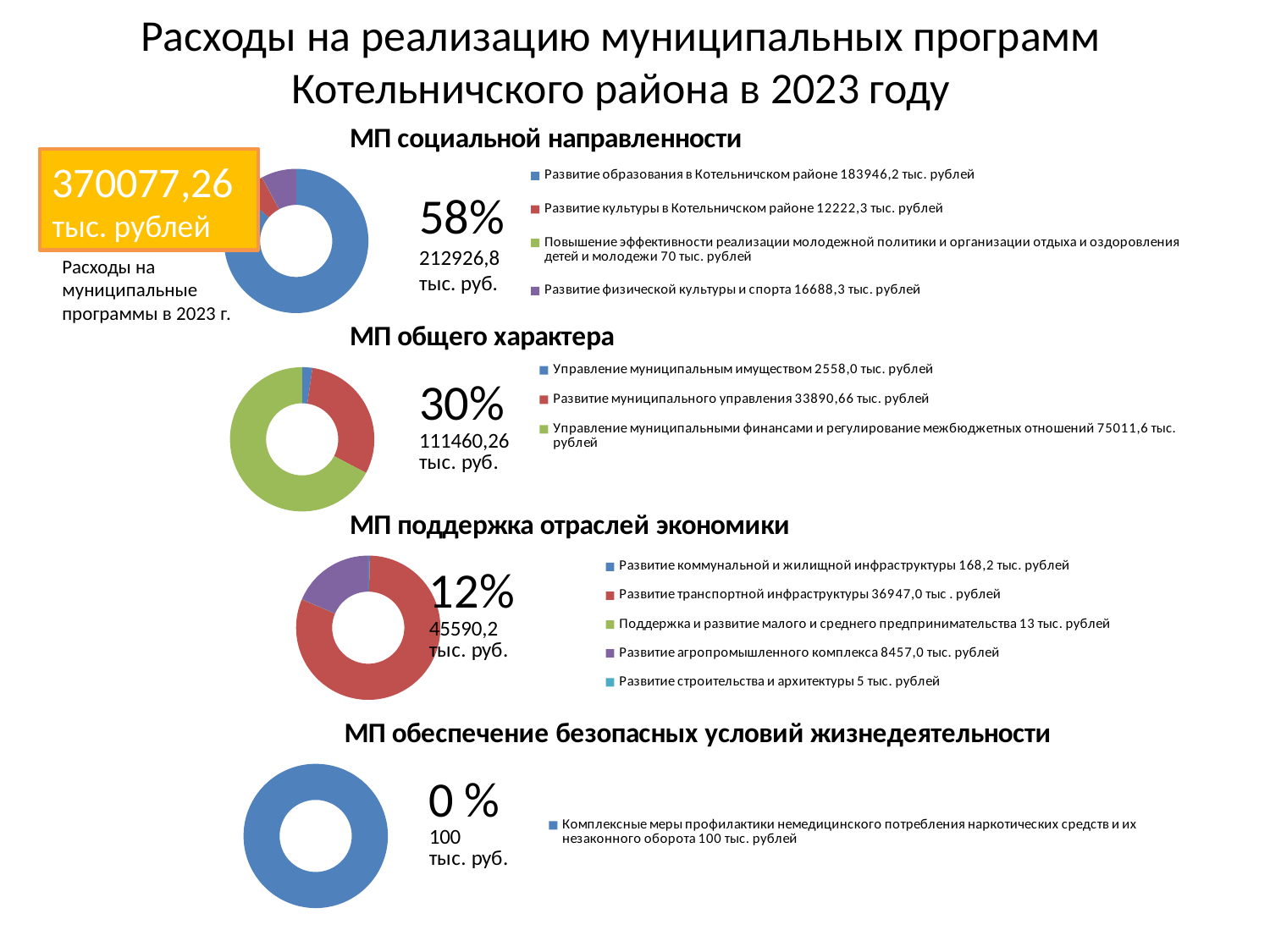

# Расходы на реализацию муниципальных программ Котельничского района в 2023 году

### Chart:

| Category | МП социальной направленности |
|---|---|
| Развитие образования в Котельничском районе 183946,2 тыс. рублей | 183946.2 |
| Развитие культуры в Котельничском районе 12222,3 тыс. рублей | 12222.3 |
| Повышение эффективности реализации молодежной политики и организации отдыха и оздоровления детей и молодежи 70 тыс. рублей | 70.0 |
| Развитие физической культуры и спорта 16688,3 тыс. рублей | 16688.3 |
370077,26 тыс. рублей
58%
212926,8
тыс. руб.
Расходы на муниципальные программы в 2023 г.

### Chart: МП общего характера

| Category | МП социальной направленности |
|---|---|
| Управление муниципальным имуществом 2558,0 тыс. рублей | 2558.0 |
| Развитие муниципального управления 33890,66 тыс. рублей | 33890.659999999996 |
| Управление муниципальными финансами и регулирование межбюджетных отношений 75011,6 тыс. рублей | 75011.6 |

### Chart: МП поддержка отраслей экономики

| Category | МП поддержка отраслей экономики  |
|---|---|
| Развитие коммунальной и жилищной инфраструктуры 168,2 тыс. рублей | 168.2 |
| Развитие транспортной инфраструктуры 36947,0 тыс . рублей | 36947.0 |
| Поддержка и развитие малого и среднего предпринимательства 13 тыс. рублей | 13.0 |
| Развитие агропромышленного комплекса 8457,0 тыс. рублей | 8457.0 |
| Развитие строительства и архитектуры 5 тыс. рублей | 5.0 |

### Chart: МП обеспечение безопасных условий жизнедеятельности

| Category | МП социальной направленности |
|---|---|
| Комплексные меры профилактики немедицинского потребления наркотических средств и их незаконного оборота 100 тыс. рублей | 100.0 |